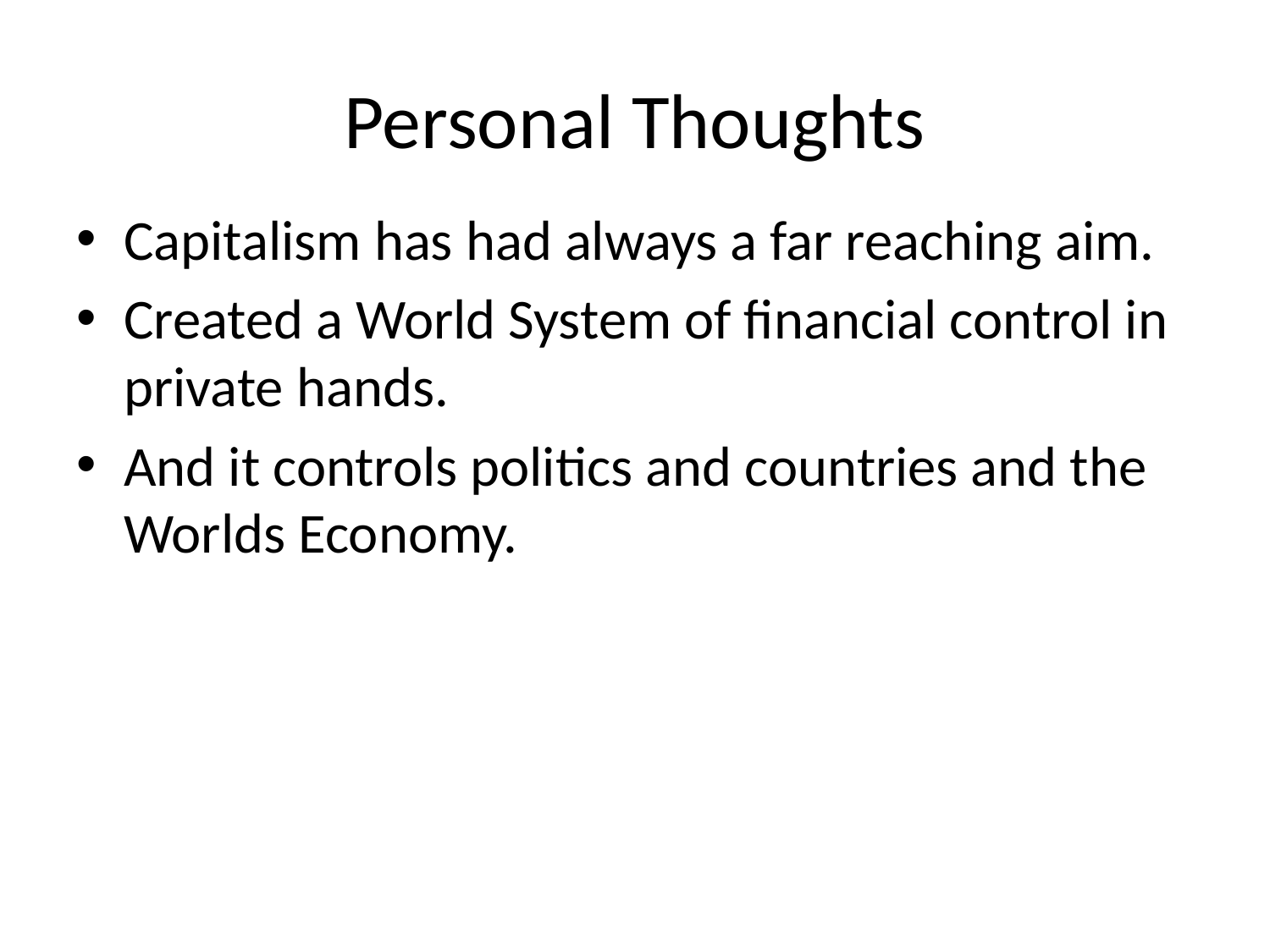

# Personal Thoughts
Capitalism has had always a far reaching aim.
Created a World System of financial control in private hands.
And it controls politics and countries and the Worlds Economy.